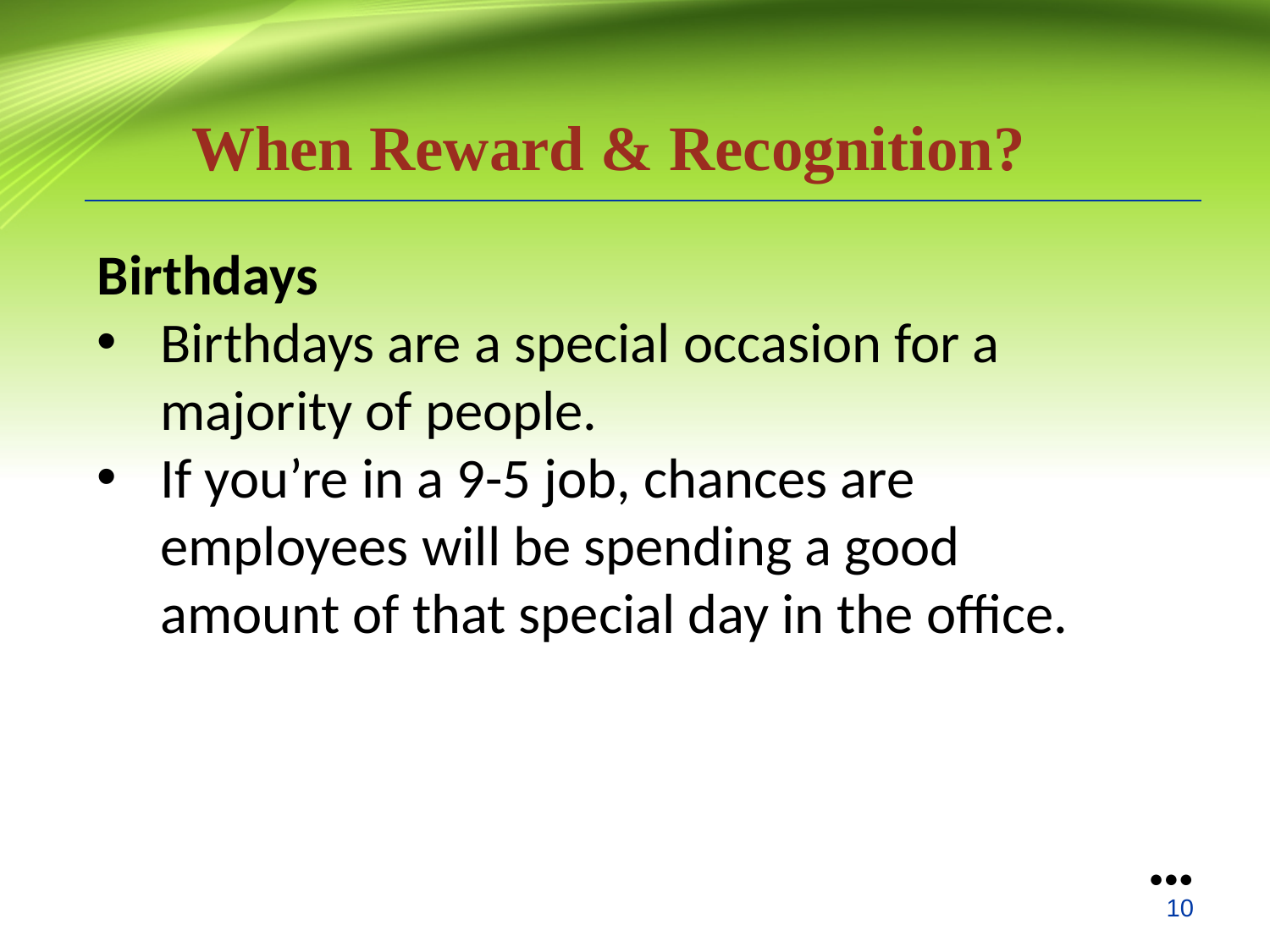

When Reward & Recognition?
Birthdays
Birthdays are a special occasion for a majority of people.
If you’re in a 9-5 job, chances are employees will be spending a good amount of that special day in the office.
●●●
10